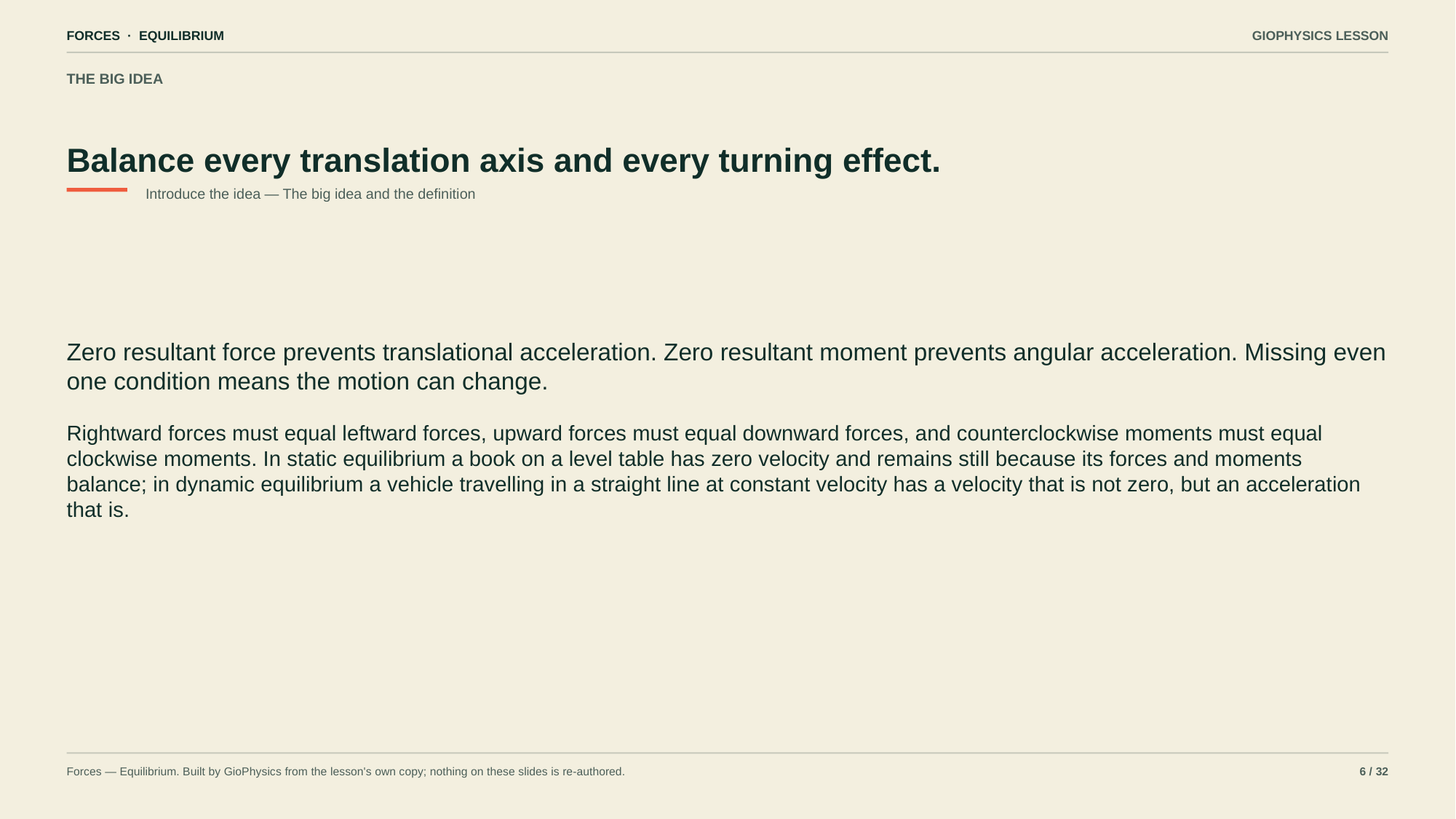

FORCES  ·  EQUILIBRIUM
GIOPHYSICS LESSON

THE BIG IDEA
Balance every translation axis and every turning effect.
Introduce the idea — The big idea and the definition

Zero resultant force prevents translational acceleration. Zero resultant moment prevents angular acceleration. Missing even one condition means the motion can change.
Rightward forces must equal leftward forces, upward forces must equal downward forces, and counterclockwise moments must equal clockwise moments. In static equilibrium a book on a level table has zero velocity and remains still because its forces and moments balance; in dynamic equilibrium a vehicle travelling in a straight line at constant velocity has a velocity that is not zero, but an acceleration that is.

Forces — Equilibrium. Built by GioPhysics from the lesson's own copy; nothing on these slides is re-authored.
6 / 32